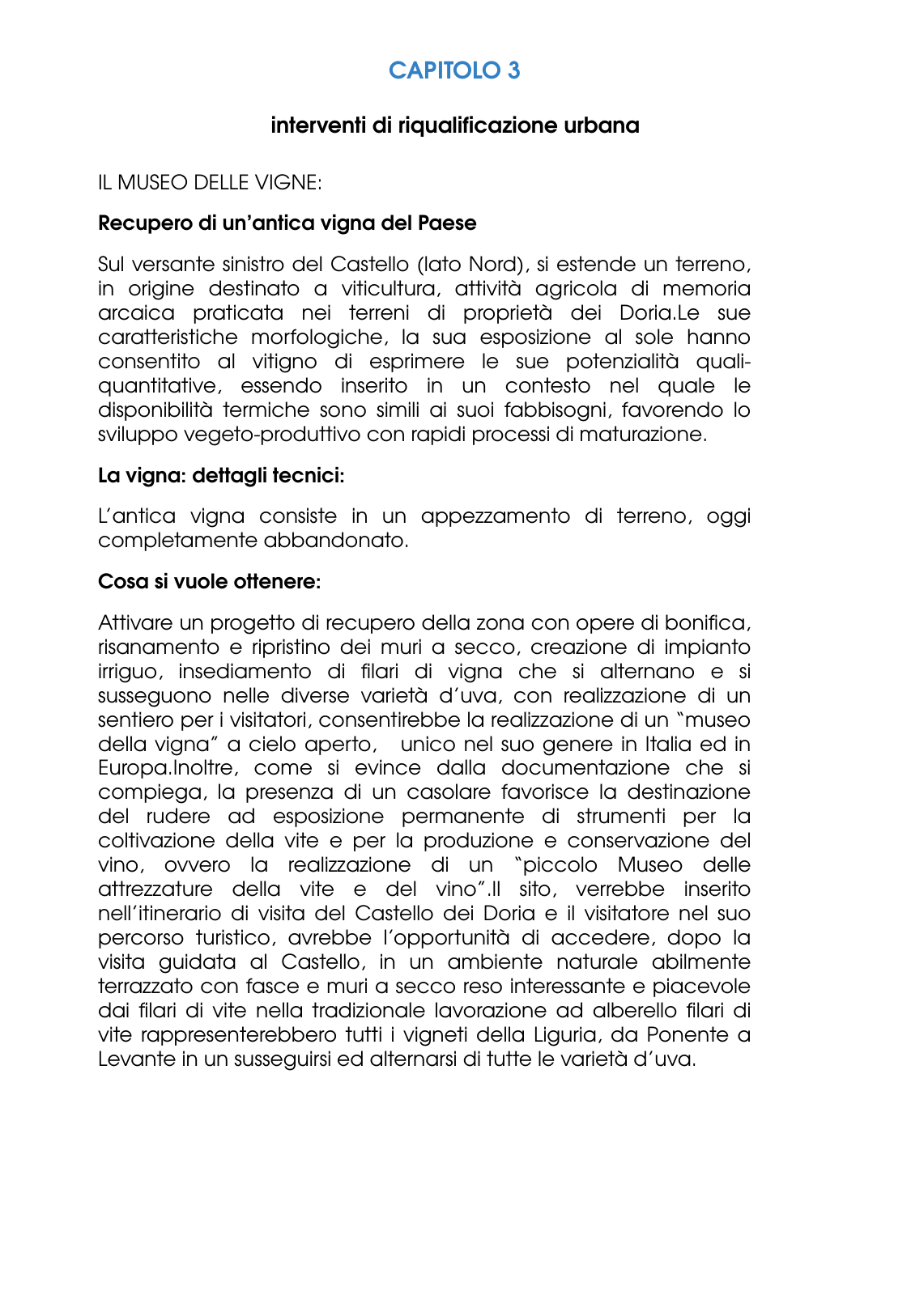

CAPITOLO 3
interventi di riqualificazione urbana
IL MUSEO DELLE VIGNE:
Recupero di un’antica vigna del Paese
Sul versante sinistro del Castello (lato Nord), si estende un terreno, in origine destinato a viticultura, attività agricola di memoria arcaica praticata nei terreni di proprietà dei Doria.Le sue caratteristiche morfologiche, la sua esposizione al sole hanno consentito al vitigno di esprimere le sue potenzialità quali-quantitative, essendo inserito in un contesto nel quale le disponibilità termiche sono simili ai suoi fabbisogni, favorendo lo sviluppo vegeto-produttivo con rapidi processi di maturazione.
La vigna: dettagli tecnici:
L’antica vigna consiste in un appezzamento di terreno, oggi completamente abbandonato.
Cosa si vuole ottenere:
Attivare un progetto di recupero della zona con opere di bonifica, risanamento e ripristino dei muri a secco, creazione di impianto irriguo, insediamento di filari di vigna che si alternano e si susseguono nelle diverse varietà d’uva, con realizzazione di un sentiero per i visitatori, consentirebbe la realizzazione di un “museo della vigna” a cielo aperto,   unico nel suo genere in Italia ed in Europa.Inoltre, come si evince dalla documentazione che si compiega, la presenza di un casolare favorisce la destinazione del rudere ad esposizione permanente di strumenti per la coltivazione della vite e per la produzione e conservazione del vino, ovvero la realizzazione di un “piccolo Museo delle attrezzature della vite e del vino”.Il sito, verrebbe inserito nell’itinerario di visita del Castello dei Doria e il visitatore nel suo percorso turistico, avrebbe l’opportunità di accedere, dopo la visita guidata al Castello, in un ambiente naturale abilmente terrazzato con fasce e muri a secco reso interessante e piacevole dai filari di vite nella tradizionale lavorazione ad alberello filari di vite rappresenterebbero tutti i vigneti della Liguria, da Ponente a Levante in un susseguirsi ed alternarsi di tutte le varietà d’uva.